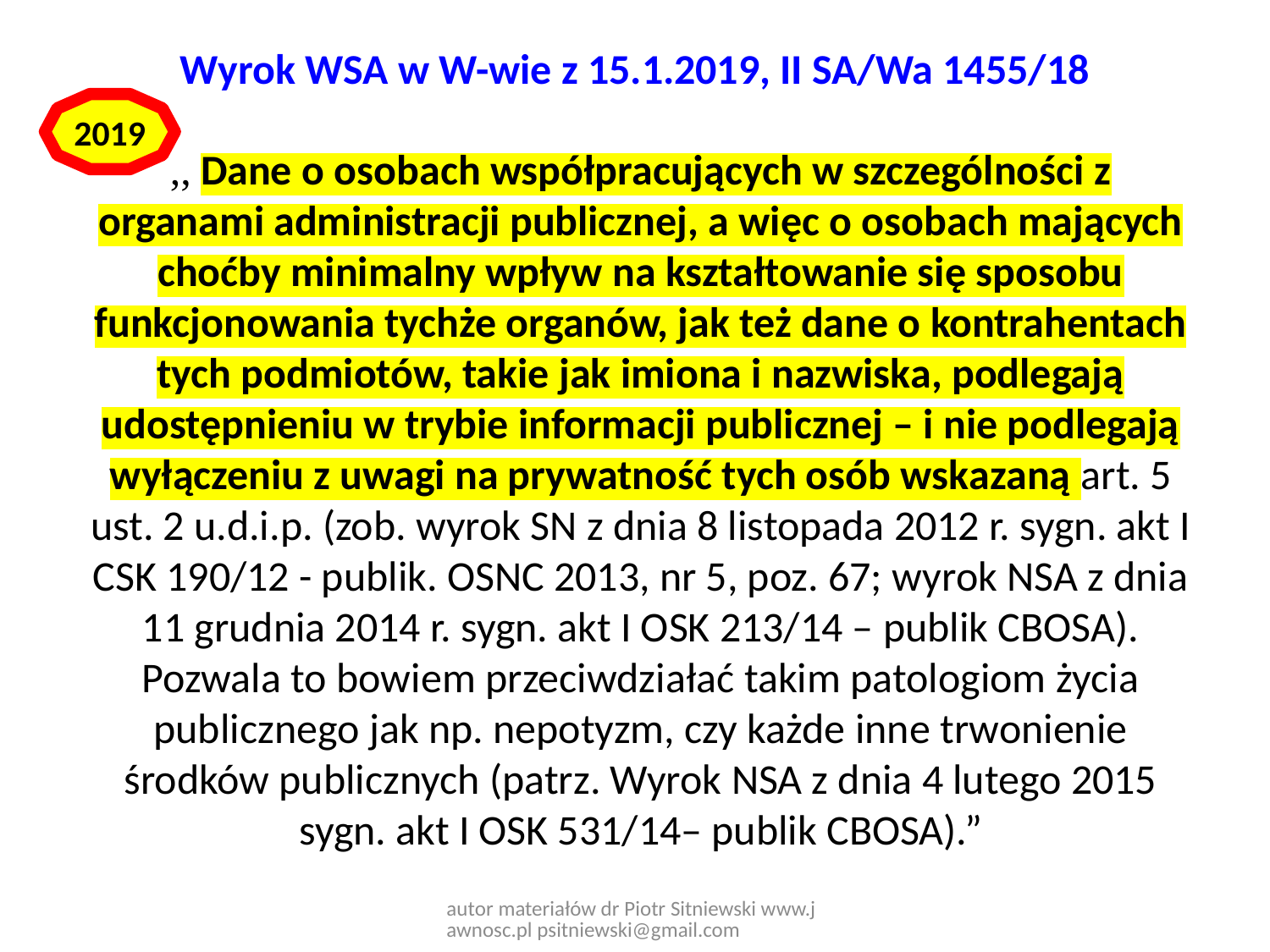

# Wyrok WSA w W-wie z 15.1.2019, II SA/Wa 1455/18
2019
,, Dane o osobach współpracujących w szczególności z organami administracji publicznej, a więc o osobach mających choćby minimalny wpływ na kształtowanie się sposobu funkcjonowania tychże organów, jak też dane o kontrahentach tych podmiotów, takie jak imiona i nazwiska, podlegają udostępnieniu w trybie informacji publicznej – i nie podlegają wyłączeniu z uwagi na prywatność tych osób wskazaną art. 5 ust. 2 u.d.i.p. (zob. wyrok SN z dnia 8 listopada 2012 r. sygn. akt I CSK 190/12 - publik. OSNC 2013, nr 5, poz. 67; wyrok NSA z dnia 11 grudnia 2014 r. sygn. akt I OSK 213/14 – publik CBOSA). Pozwala to bowiem przeciwdziałać takim patologiom życia publicznego jak np. nepotyzm, czy każde inne trwonienie środków publicznych (patrz. Wyrok NSA z dnia 4 lutego 2015 sygn. akt I OSK 531/14– publik CBOSA).”
autor materiałów dr Piotr Sitniewski www.jawnosc.pl psitniewski@gmail.com